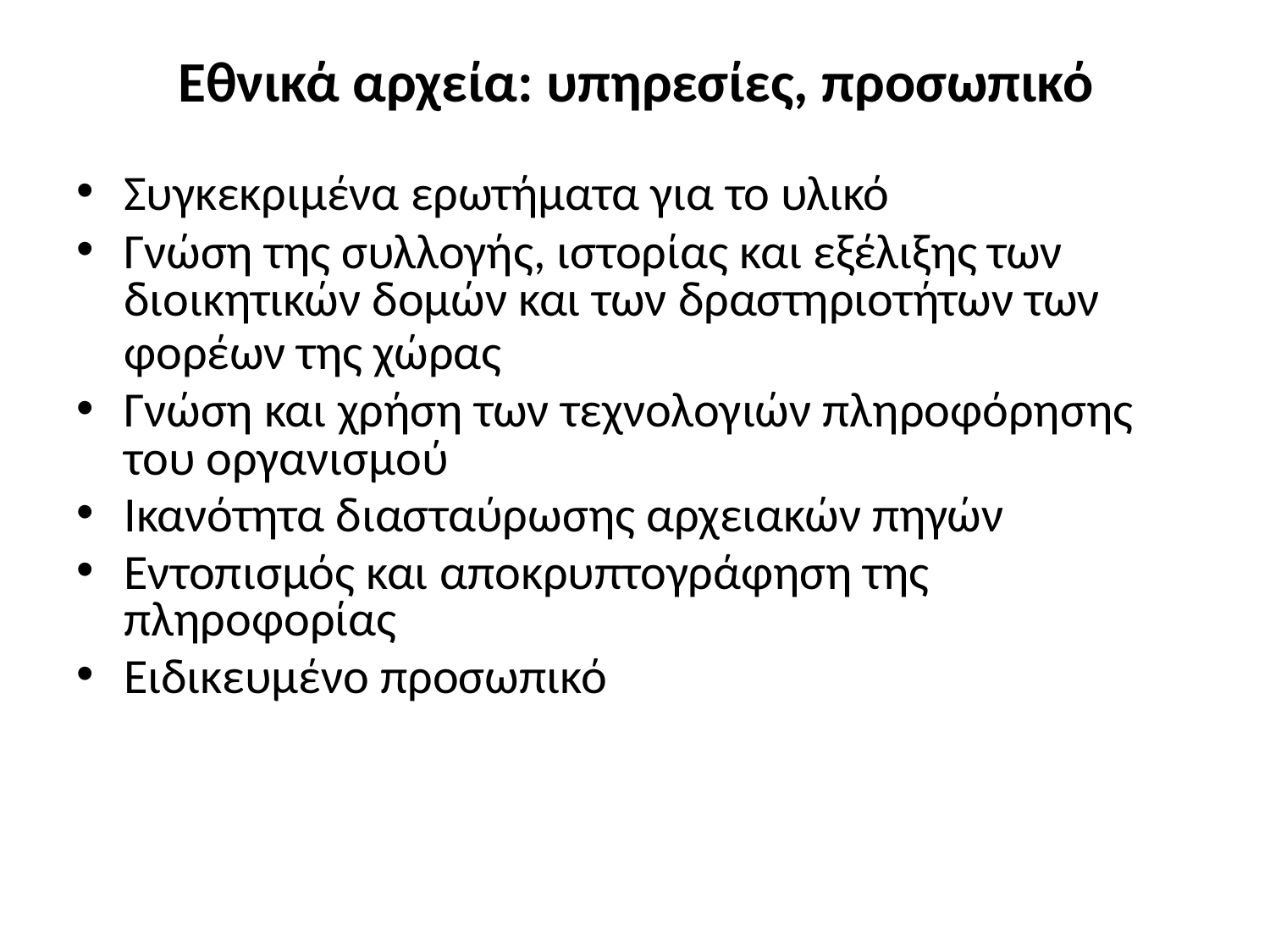

# Εθνικά αρχεία: υπηρεσίες, προσωπικό
Συγκεκριμένα ερωτήματα για το υλικό
Γνώση της συλλογής, ιστορίας και εξέλιξης των διοικητικών δομών και των δραστηριοτήτων των φορέων της χώρας
Γνώση και χρήση των τεχνολογιών πληροφόρησης του οργανισμού
Ικανότητα διασταύρωσης αρχειακών πηγών
Εντοπισμός και αποκρυπτογράφηση της πληροφορίας
Ειδικευμένο προσωπικό